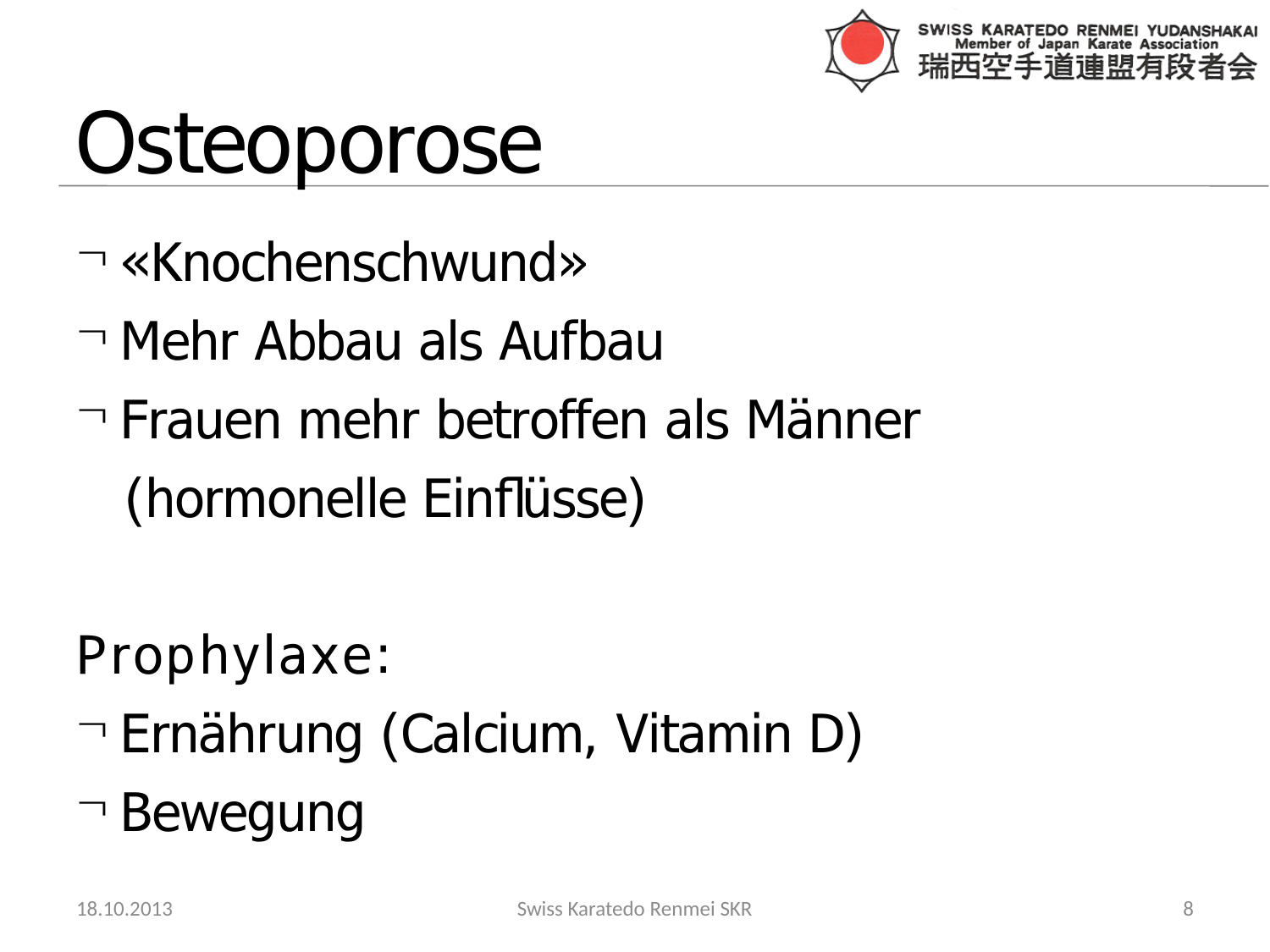

# Osteoporose
«Knochenschwund»
Mehr Abbau als Aufbau
Frauen mehr betroffen als Männer
   (hormonelle Einflüsse)

Prophylaxe:
Ernährung (Calcium, Vitamin D)
Bewegung
18.10.2013
Swiss Karatedo Renmei SKR
8